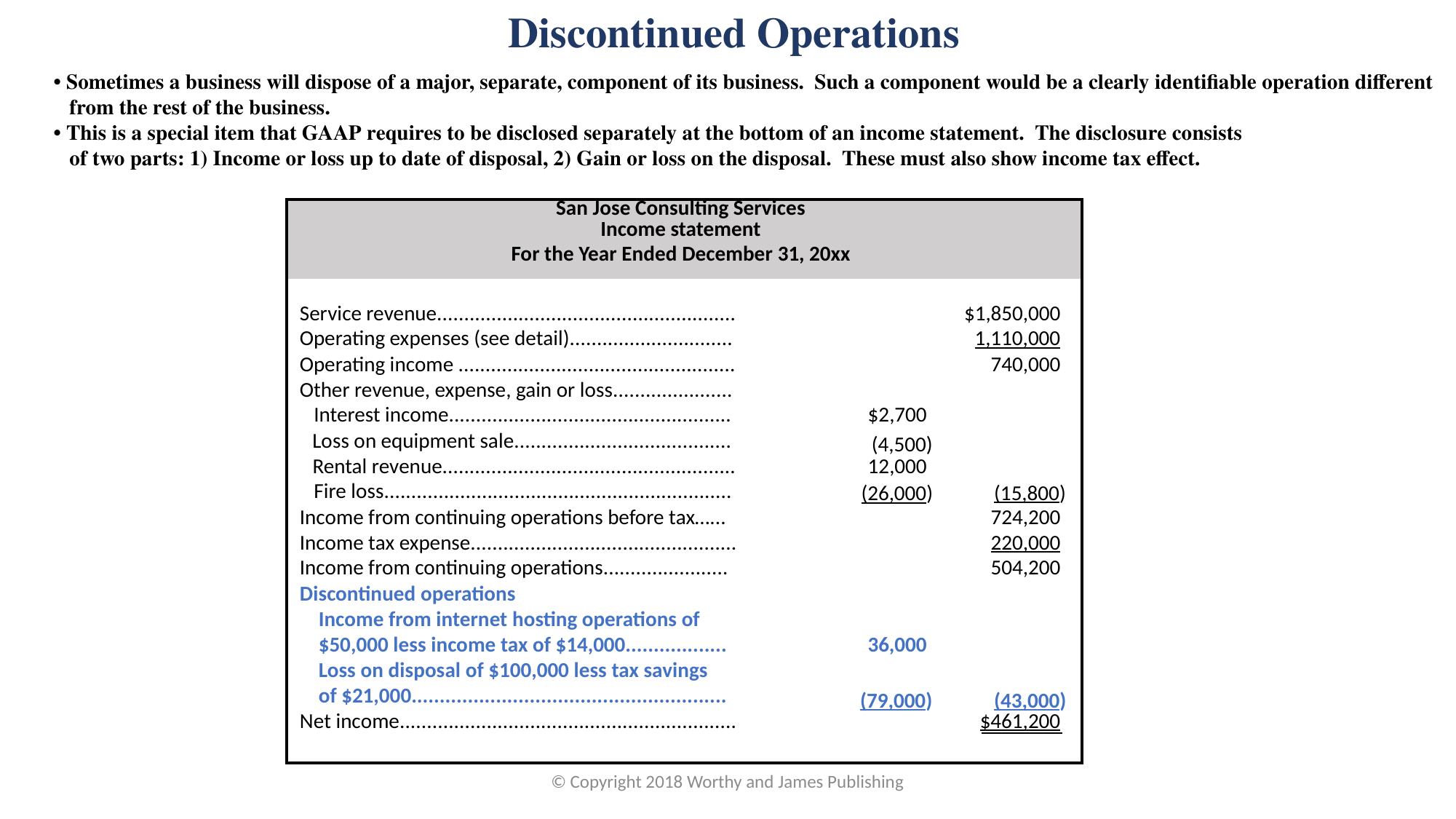

Discontinued Operations
• Sometimes a business will dispose of a major, separate, component of its business.  Such a component would be a clearly identifiable operation different
   from the rest of the business.
• This is a special item that GAAP requires to be disclosed separately at the bottom of an income statement.  The disclosure consists
   of two parts: 1) Income or loss up to date of disposal, 2) Gain or loss on the disposal.  These must also show income tax effect.

| San Jose Consulting Services Income statement For the Year Ended December 31, 20xx |  |  |  |  |  |  |  |
| --- | --- | --- | --- | --- | --- | --- | --- |
|  |  |  |  |  |  |  |  |
|  | Service revenue....................................................... |  |  |  | $1,850,000 |  |  |
|  | Operating expenses (see detail).............................. |  |  |  | 1,110,000 |  |  |
|  | Operating income ................................................... |  |  |  | 740,000 |  |  |
|  | Other revenue, expense, gain or loss...................... |  |  |  |  |  |  |
|  | Interest income.................................................... |  |  | $2,700 |  |  |  |
| Loss on equipment sale........................................ |  |  |  |  |  |  |  |
| Rental revenue...................................................... |  |  |  | 12,000 |  |  |  |
|  | Fire loss................................................................ |  |  |  |  |  |  |
|  | Income from continuing operations before tax…... |  |  |  | 724,200 |  |  |
|  | Income tax expense................................................. |  |  |  | 220,000 |  |  |
|  | Income from continuing operations....................... |  |  |  | 504,200 |  |  |
|  | Discontinued operations |  |  |  |  |  |  |
|  | Income from internet hosting operations of |  |  |  |  |  |  |
|  | $50,000 less income tax of $14,000.................. |  |  | 36,000 |  |  |  |
|  | Loss on disposal of $100,000 less tax savings |  |  |  |  |  |  |
|  | of $21,000........................................................ |  |  |  |  |  |  |
|  | Net income.............................................................. |  |  |  | $461,200 |  |  |
|  |  |  |  |  |  |  |  |
(4,500)
(15,800)
(26,000)
(43,000)
(79,000)
© Copyright 2018 Worthy and James Publishing